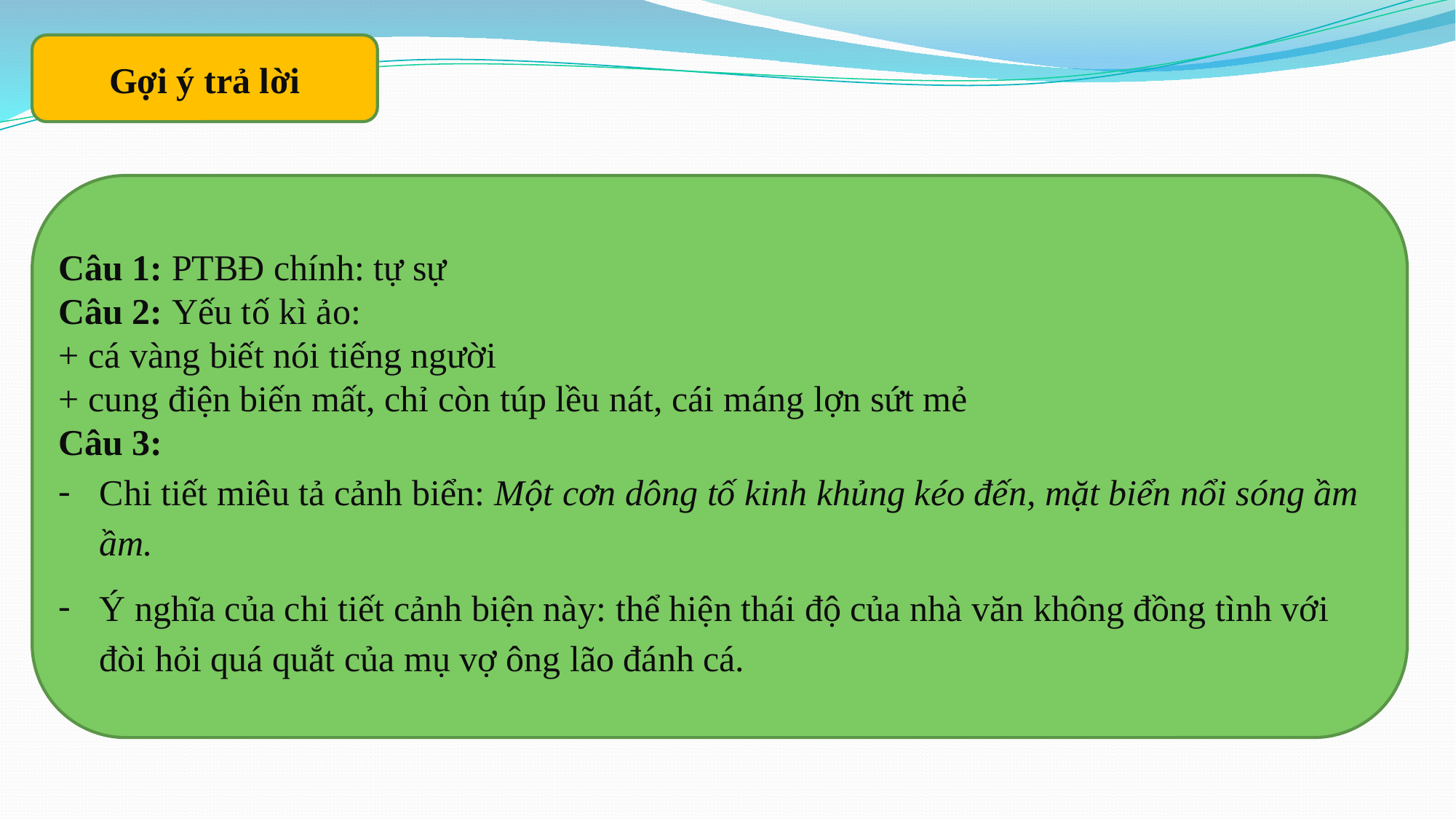

Gợi ý trả lời

Câu 1: PTBĐ chính: tự sự
Câu 2: Yếu tố kì ảo:
+ cá vàng biết nói tiếng người
+ cung điện biến mất, chỉ còn túp lều nát, cái máng lợn sứt mẻ
Câu 3:
Chi tiết miêu tả cảnh biển: Một cơn dông tố kinh khủng kéo đến, mặt biển nổi sóng ầm ầm.
Ý nghĩa của chi tiết cảnh biện này: thể hiện thái độ của nhà văn không đồng tình với đòi hỏi quá quắt của mụ vợ ông lão đánh cá.